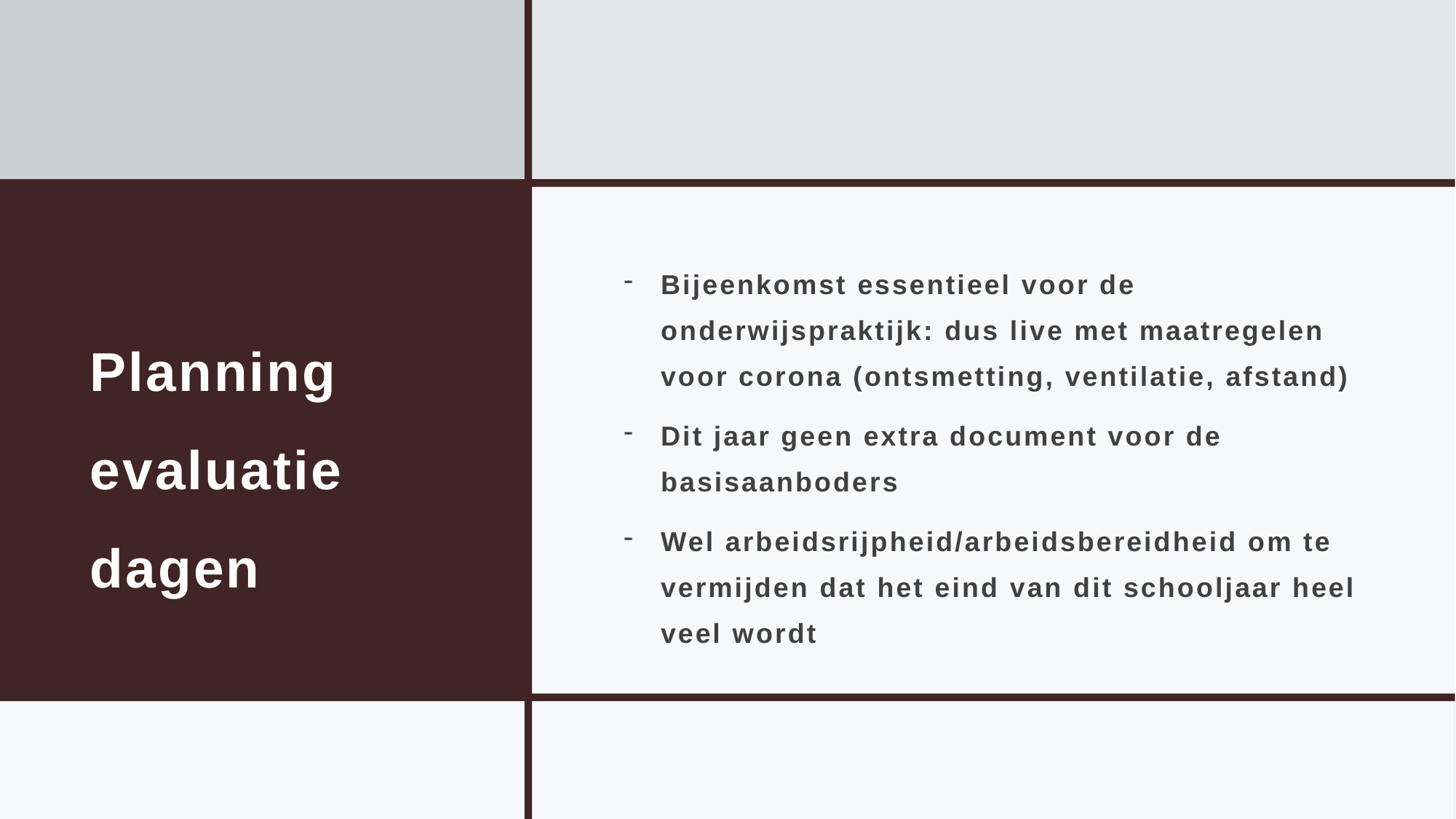

# Planning evaluatie dagen
Bijeenkomst essentieel voor de onderwijspraktijk: dus live met maatregelen voor corona (ontsmetting, ventilatie, afstand)
Dit jaar geen extra document voor de basisaanboders
Wel arbeidsrijpheid/arbeidsbereidheid om te vermijden dat het eind van dit schooljaar heel veel wordt